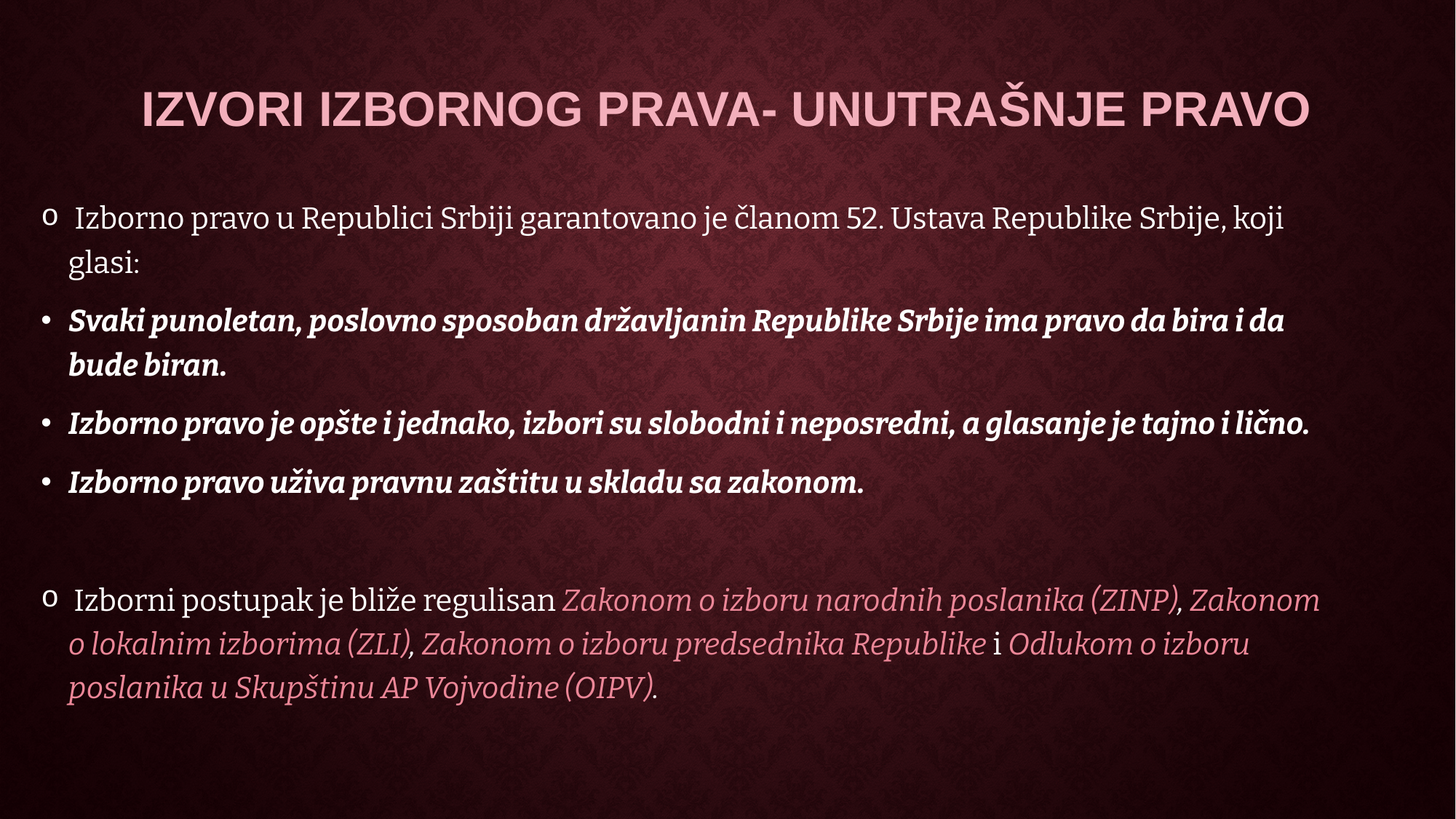

# Izvori izbornog prava- unutrašnje pravo
 Izborno pravo u Republici Srbiji garantovano je članom 52. Ustava Republike Srbije, koji glasi:
Svaki punoletan, poslovno sposoban državljanin Republike Srbije ima pravo da bira i da bude biran.
Izborno pravo je opšte i jednako, izbori su slobodni i neposredni, a glasanje je tajno i lično.
Izborno pravo uživa pravnu zaštitu u skladu sa zakonom.

 Izborni postupak je bliže regulisan Zakonom o izboru narodnih poslanika (ZINP), Zakonom o lokalnim izborima (ZLI), Zakonom o izboru predsednika Republike i Odlukom o izboru poslanika u Skupštinu AP Vojvodine (OIPV).